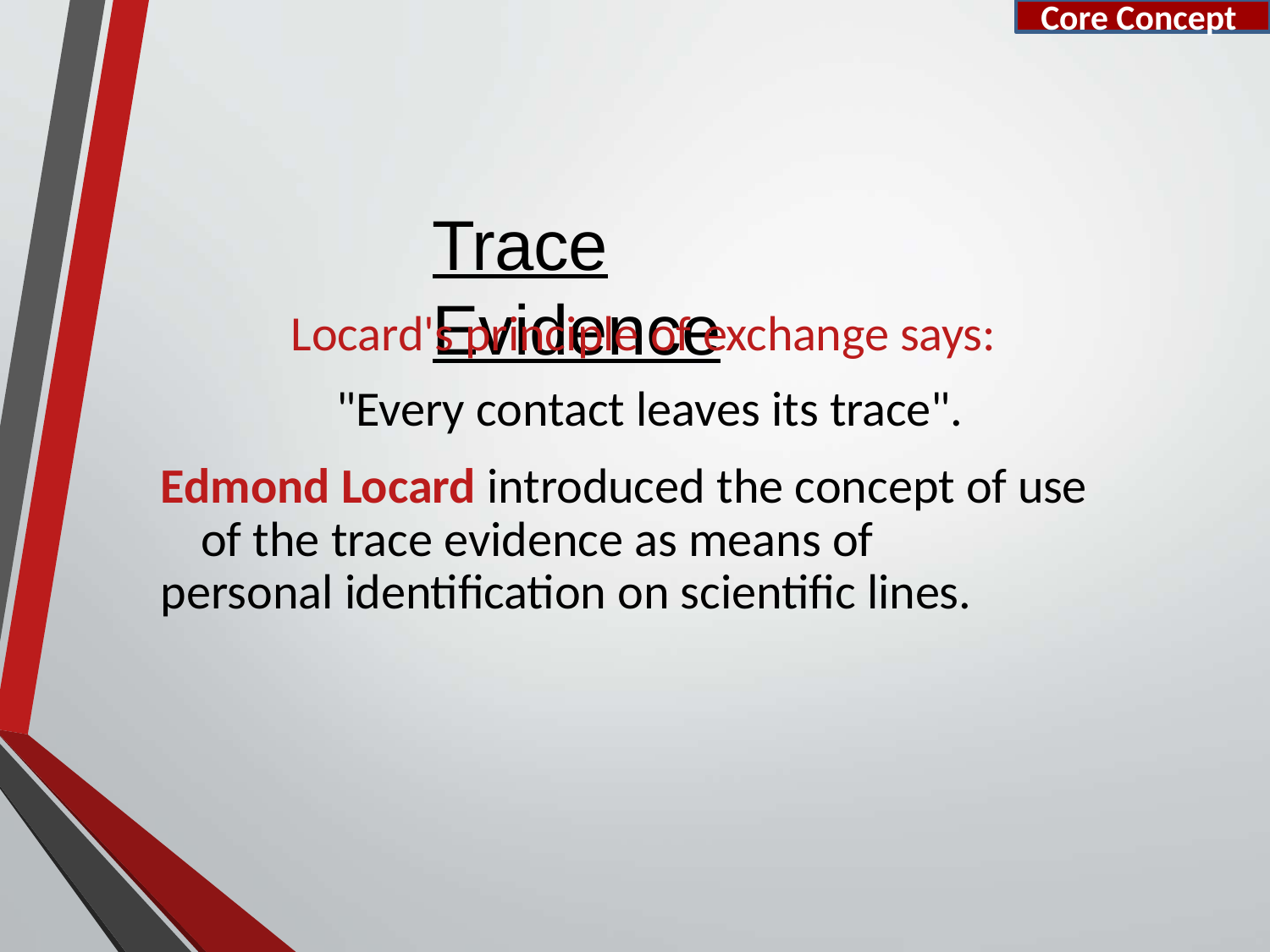

Core Concept
# Trace Evidence
Locard's principle of exchange says: "Every contact leaves its trace".
Edmond Locard introduced the concept of use of the trace evidence as means of
personal identification on scientific lines.